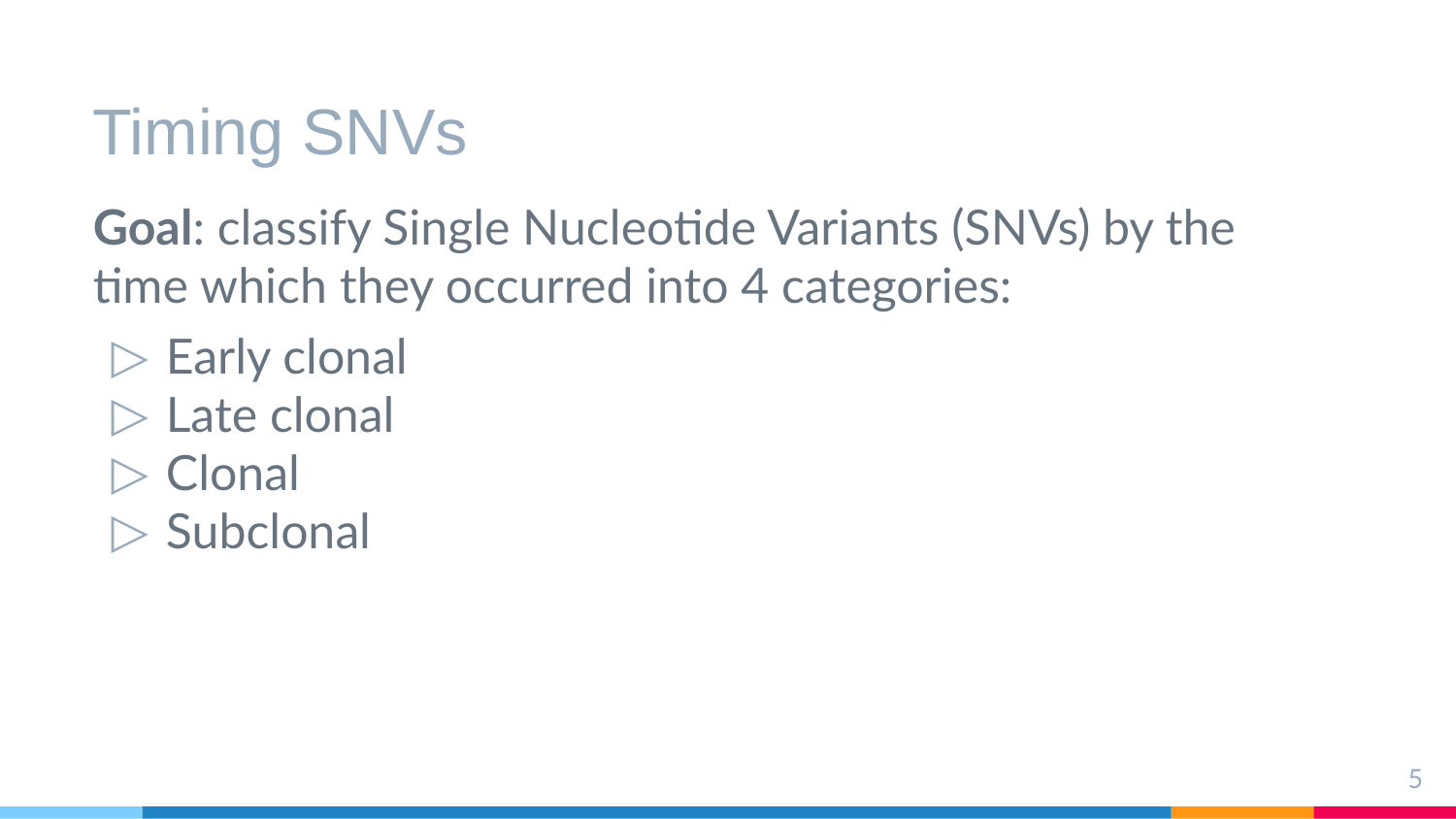

# Timing SNVs
Goal: classify Single Nucleotide Variants (SNVs) by the time which they occurred into 4 categories:
Early clonal
Late clonal
Clonal
Subclonal
5